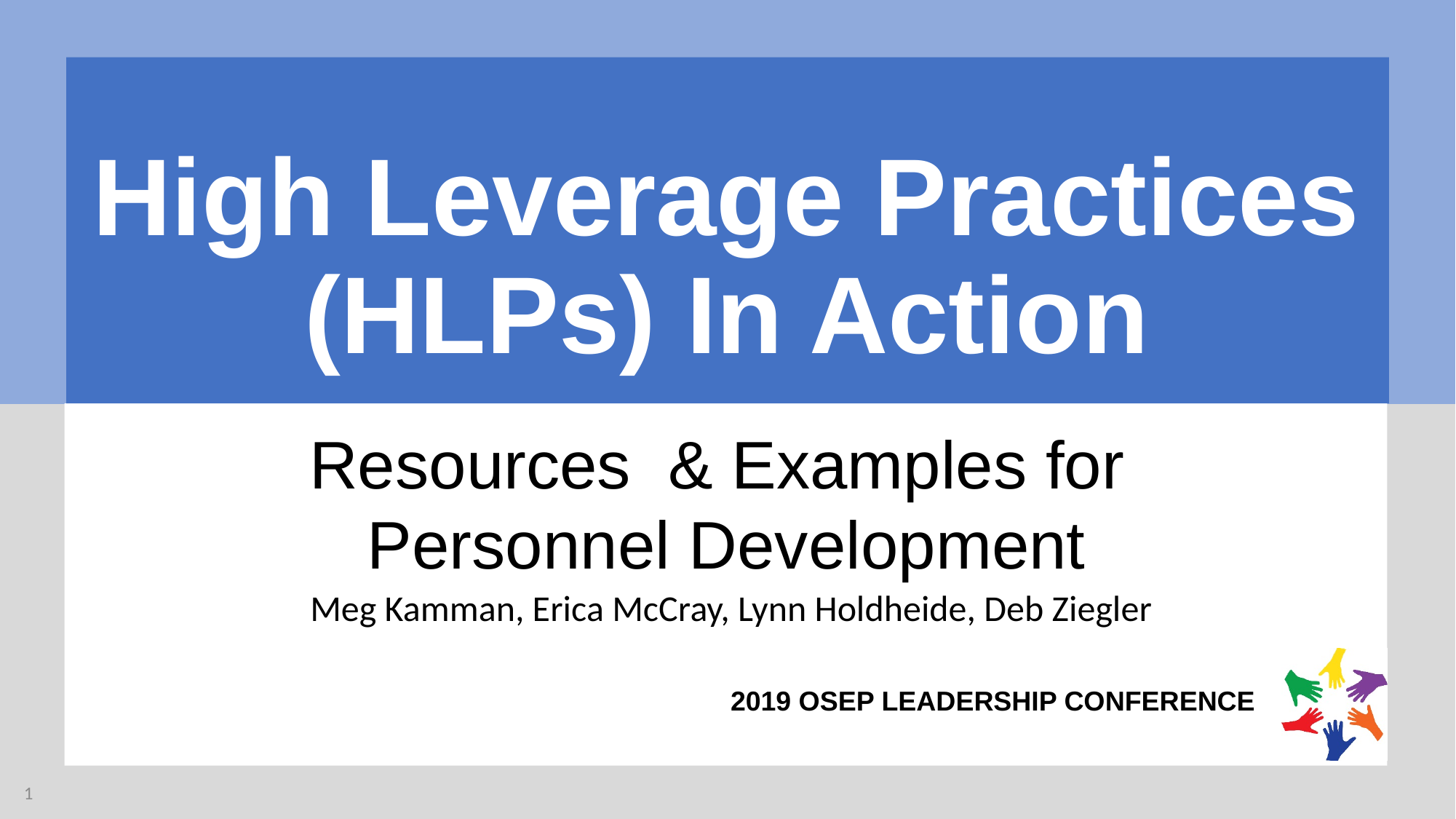

# High Leverage Practices (HLPs) In Action
Resources  & Examples for
Personnel Development

Meg Kamman, Erica McCray, Lynn Holdheide, Deb Ziegler
1